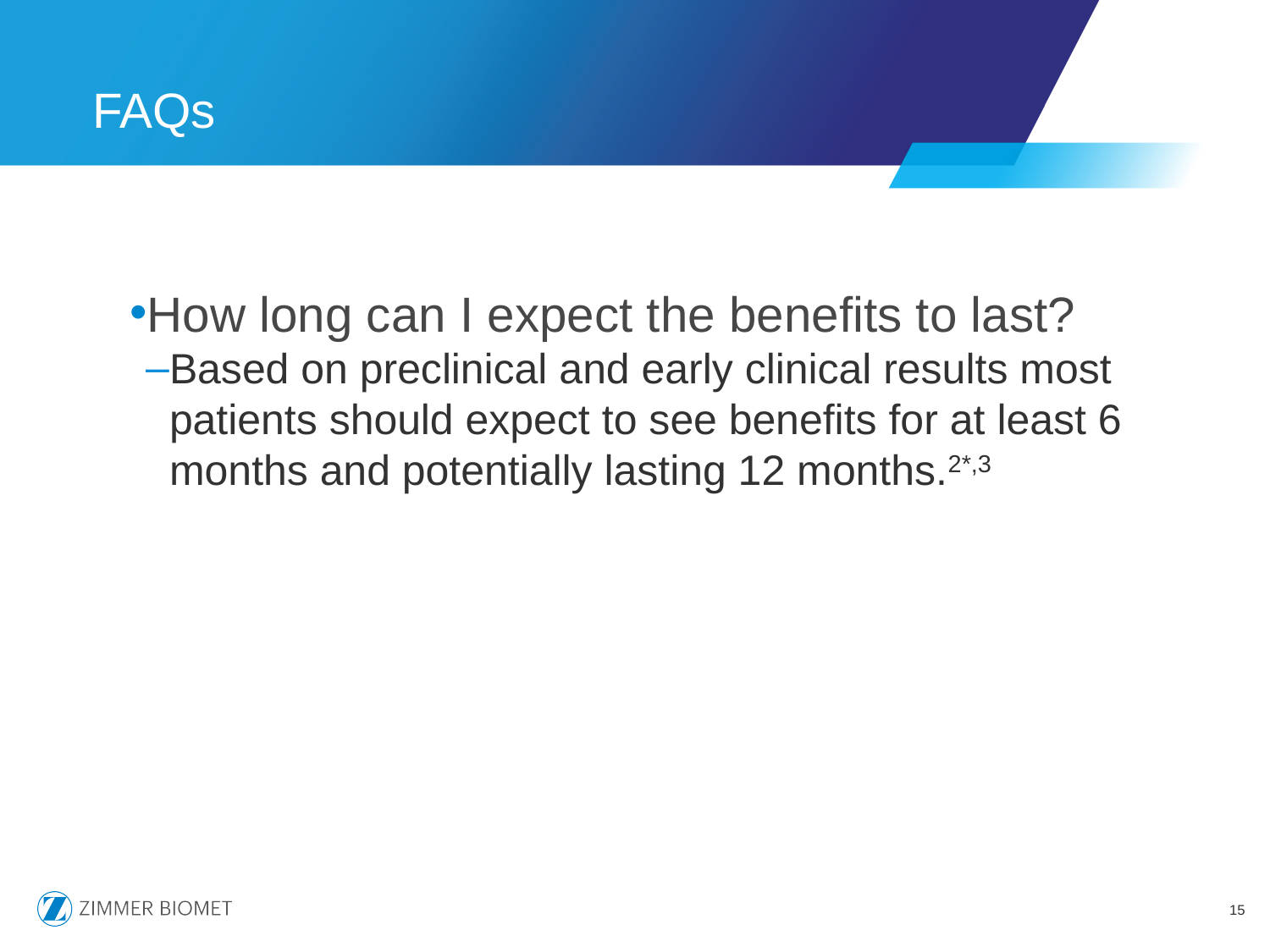

FAQs
How long can I expect the benefits to last?
Based on preclinical and early clinical results most patients should expect to see benefits for at least 6 months and potentially lasting 12 months.2*,3

15